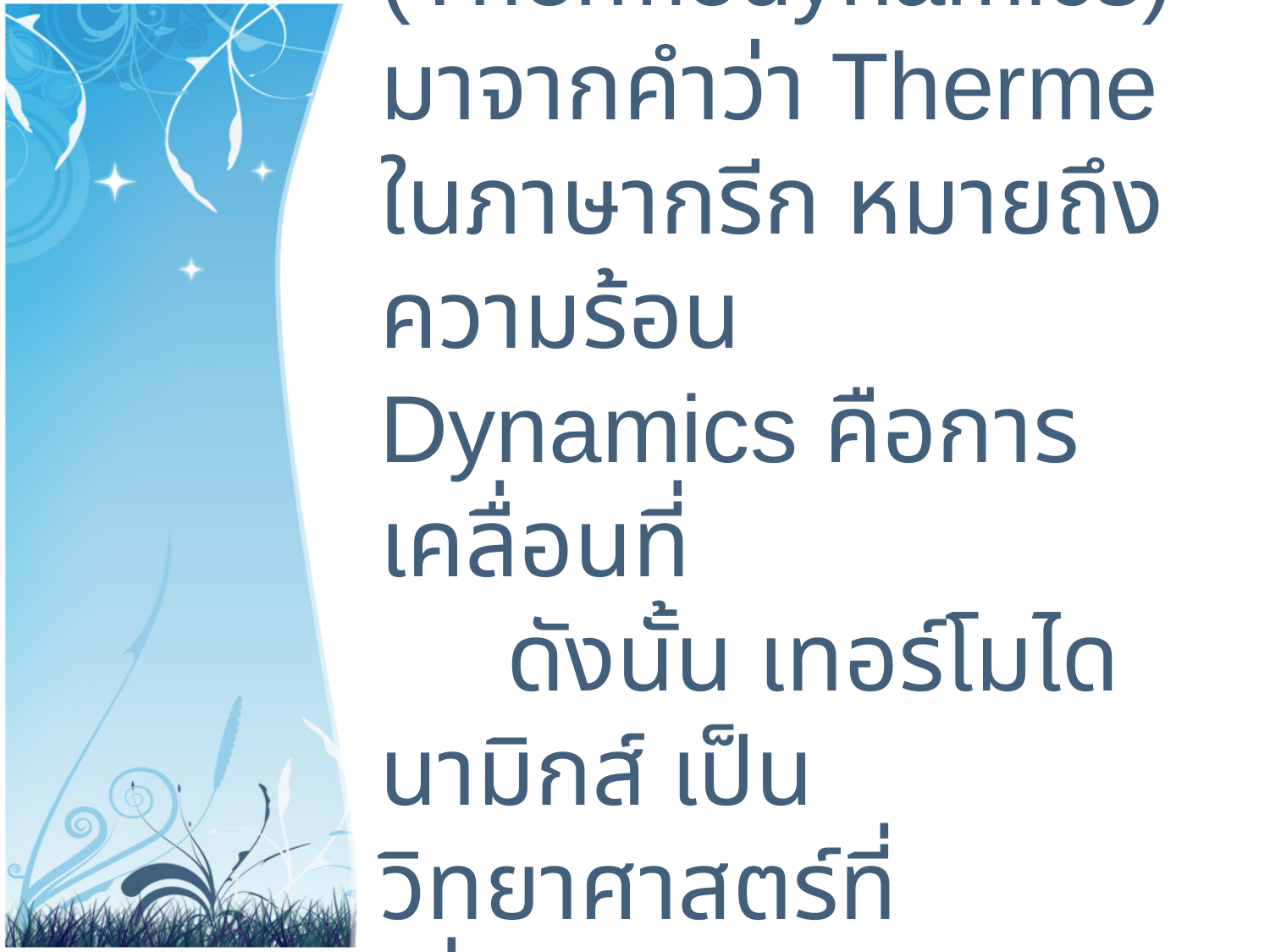

# เทอร์โมไดนามิกส์ (Thermodynamics) มาจากคำว่า Therme ในภาษากรีก หมายถึง ความร้อน Dynamics คือการเคลื่อนที่ ดังนั้น เทอร์โมไดนามิกส์ เป็นวิทยาศาสตร์ที่เกี่ยวข้องกับการเปลี่ยนแปลงพลังงาน